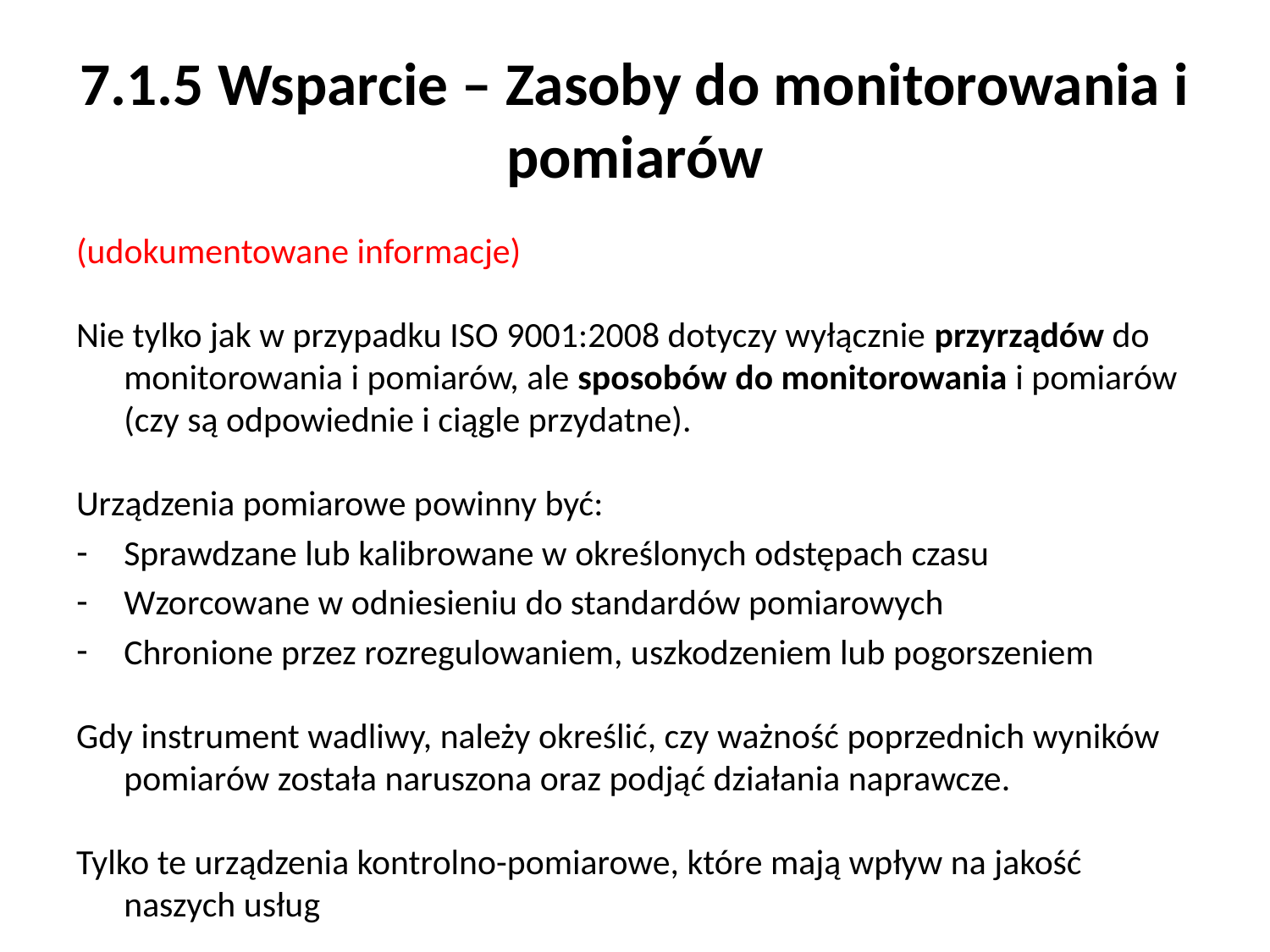

# 7.1.5 Wsparcie – Zasoby do monitorowania i pomiarów
(udokumentowane informacje)

Nie tylko jak w przypadku ISO 9001:2008 dotyczy wyłącznie przyrządów do monitorowania i pomiarów, ale sposobów do monitorowania i pomiarów (czy są odpowiednie i ciągle przydatne).

Urządzenia pomiarowe powinny być:
Sprawdzane lub kalibrowane w określonych odstępach czasu
Wzorcowane w odniesieniu do standardów pomiarowych
Chronione przez rozregulowaniem, uszkodzeniem lub pogorszeniem

Gdy instrument wadliwy, należy określić, czy ważność poprzednich wyników pomiarów została naruszona oraz podjąć działania naprawcze.

Tylko te urządzenia kontrolno-pomiarowe, które mają wpływ na jakość naszych usług